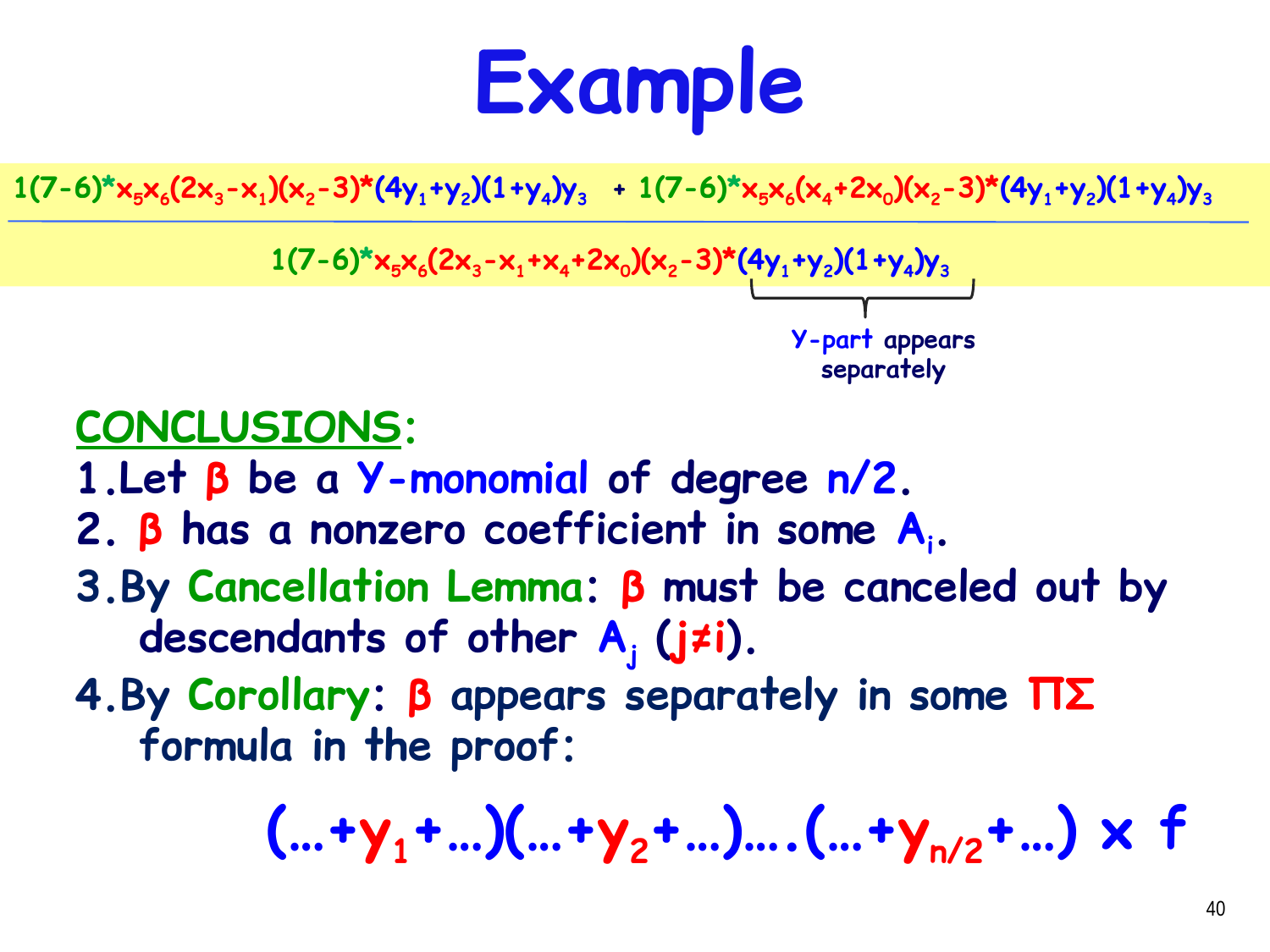

Example
1(7-6)*x5x6(2x3-x1)(x2-3)*(4y1+y2)(1+y4)y3  + 1(7-6)*x5x6(x4+2x0)(x2-3)*(4y1+y2)(1+y4)y3

                     1(7-6)*x5x6(2x3-x1+x4+2x0)(x2-3)*(4y1+y2)(1+y4)y3

Y-part appears separately

CONCLUSIONS:
1.Let β be a Y-monomial of degree n/2.
2. β has a nonzero coefficient in some Ai.
3.By Cancellation Lemma: β must be canceled out by descendants of other Aj (j≠i).
4.By Corollary: β appears separately in some ΠΣ formula in the proof:

		(…+y1+…)(…+y2+…)….(…+yn/2+…) x f
40